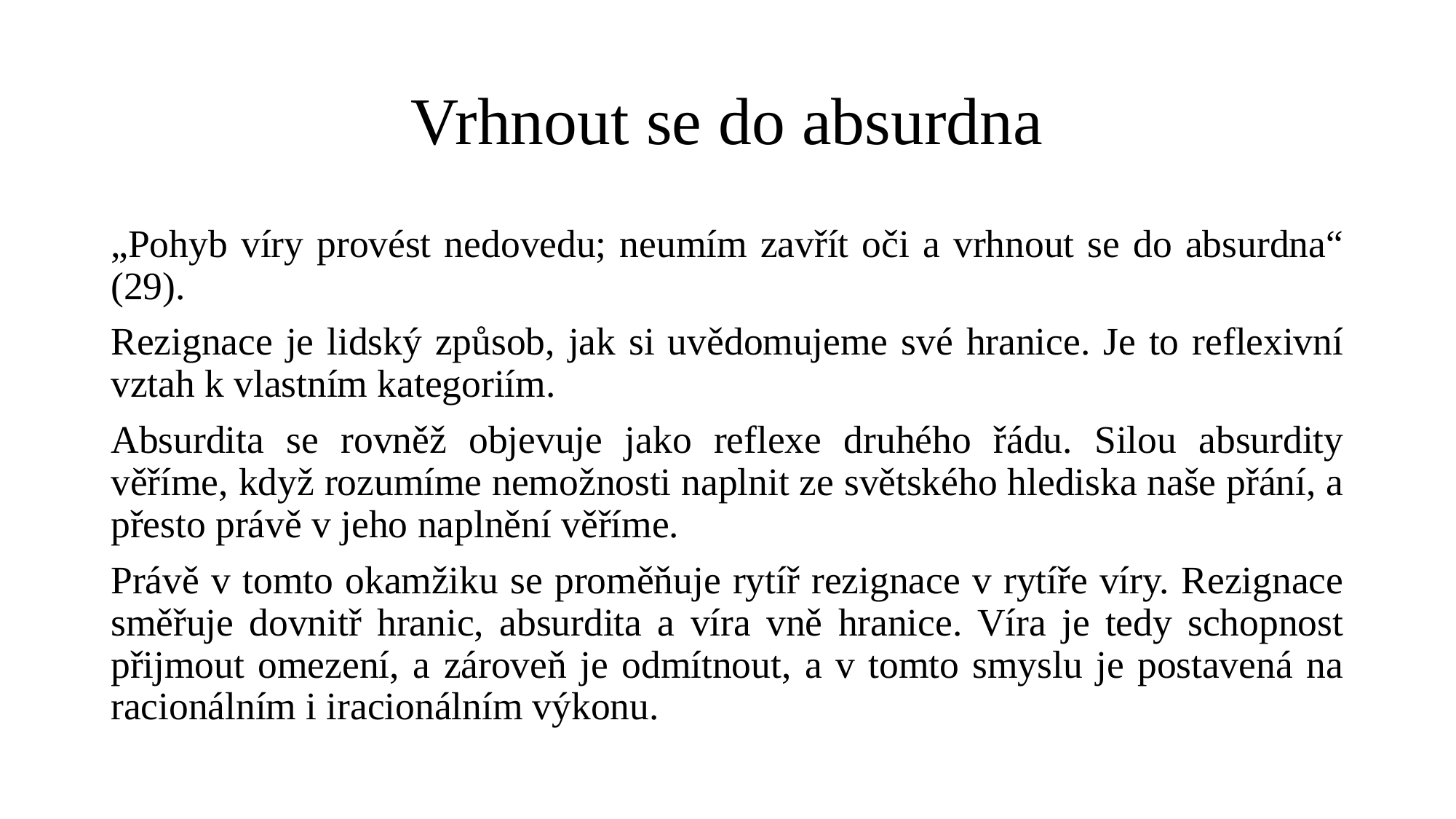

# Vrhnout se do absurdna
„Pohyb víry provést nedovedu; neumím zavřít oči a vrhnout se do absurdna“ (29).
Rezignace je lidský způsob, jak si uvědomujeme své hranice. Je to reflexivní vztah k vlastním kategoriím.
Absurdita se rovněž objevuje jako reflexe druhého řádu. Silou absurdity věříme, když rozumíme nemožnosti naplnit ze světského hlediska naše přání, a přesto právě v jeho naplnění věříme.
Právě v tomto okamžiku se proměňuje rytíř rezignace v rytíře víry. Rezignace směřuje dovnitř hranic, absurdita a víra vně hranice. Víra je tedy schopnost přijmout omezení, a zároveň je odmítnout, a v tomto smyslu je postavená na racionálním i iracionálním výkonu.